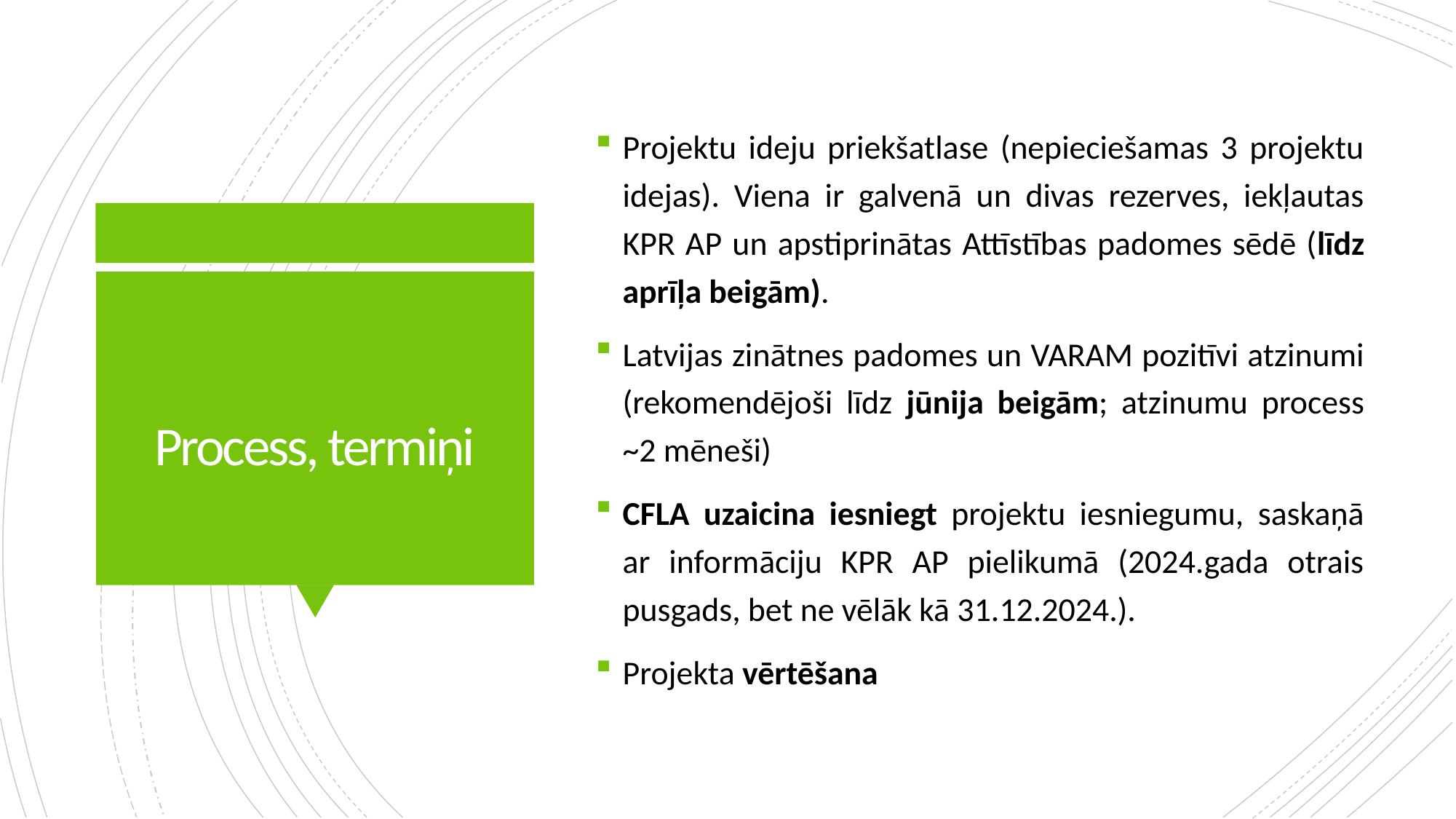

Projektu ideju priekšatlase (nepieciešamas 3 projektu idejas). Viena ir galvenā un divas rezerves, iekļautas KPR AP un apstiprinātas Attīstības padomes sēdē (līdz aprīļa beigām).
Latvijas zinātnes padomes un VARAM pozitīvi atzinumi (rekomendējoši līdz jūnija beigām; atzinumu process ~2 mēneši)
CFLA uzaicina iesniegt projektu iesniegumu, saskaņā ar informāciju KPR AP pielikumā (2024.gada otrais pusgads, bet ne vēlāk kā 31.12.2024.).
Projekta vērtēšana
# Process, termiņi